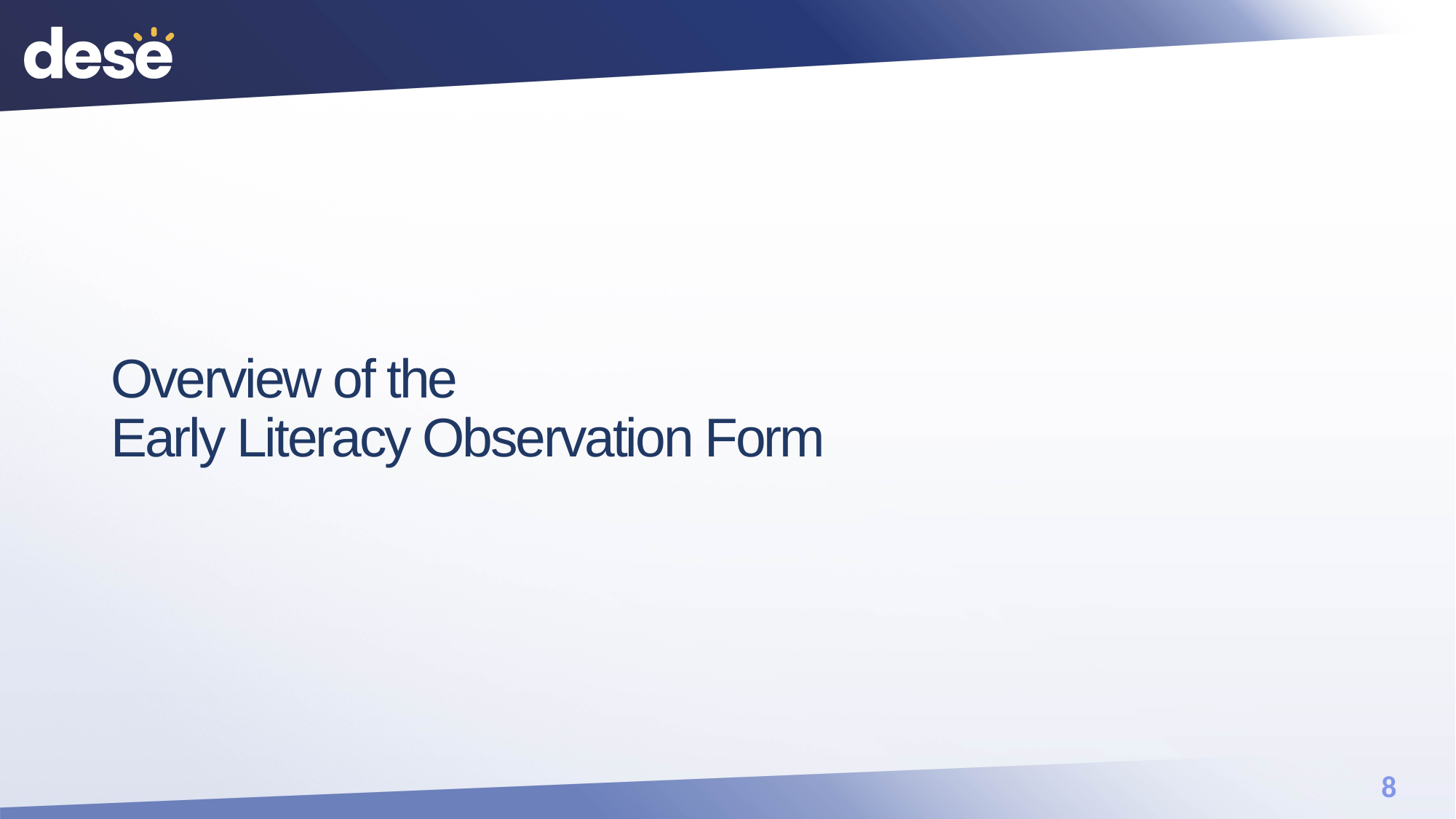

# Overview of the Early Literacy Observation Form